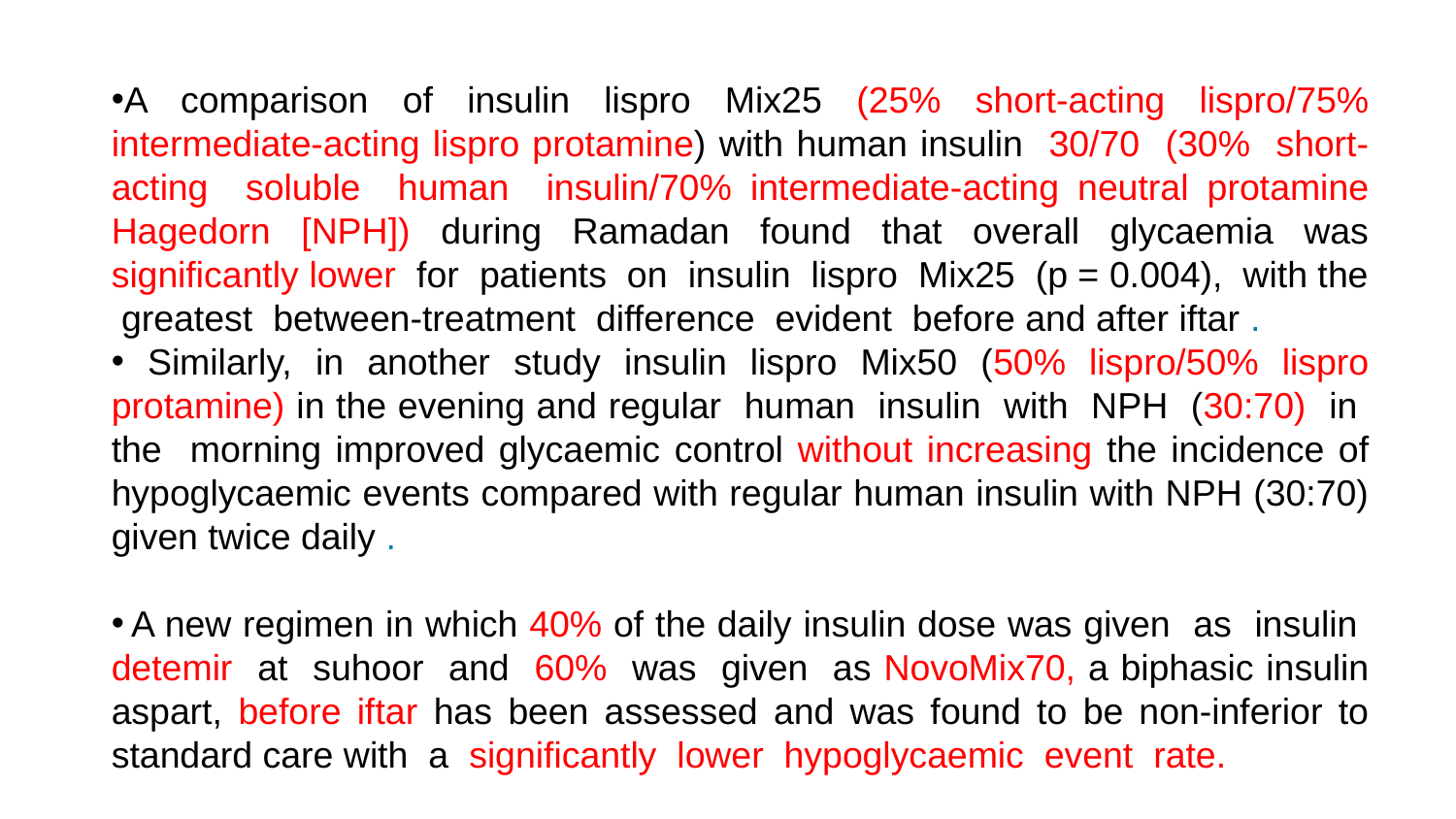

A comparison of insulin lispro Mix25 (25% short-acting lispro/75% intermediate-acting lispro protamine) with human insulin  30/70  (30%  short-acting  soluble  human  insulin/70% intermediate-acting neutral protamine Hagedorn [NPH]) during Ramadan found that overall glycaemia was signiﬁcantly lower  for  patients  on  insulin  lispro  Mix25  (p = 0.004),  with the  greatest  between-treatment  difference  evident  before and after iftar .
 Similarly, in another study insulin lispro Mix50 (50% lispro/50% lispro protamine) in the evening and regular  human  insulin  with  NPH  (30:70)  in  the  morning improved glycaemic control without increasing the incidence of hypoglycaemic events compared with regular human insulin with NPH (30:70) given twice daily .

	A new regimen in which 40% of the daily insulin dose was given  as  insulin  detemir  at  suhoor  and  60%  was  given  as NovoMix70, a biphasic insulin aspart, before iftar has been assessed and was found to be non-inferior to standard care with  a  signiﬁcantly  lower  hypoglycaemic  event  rate.